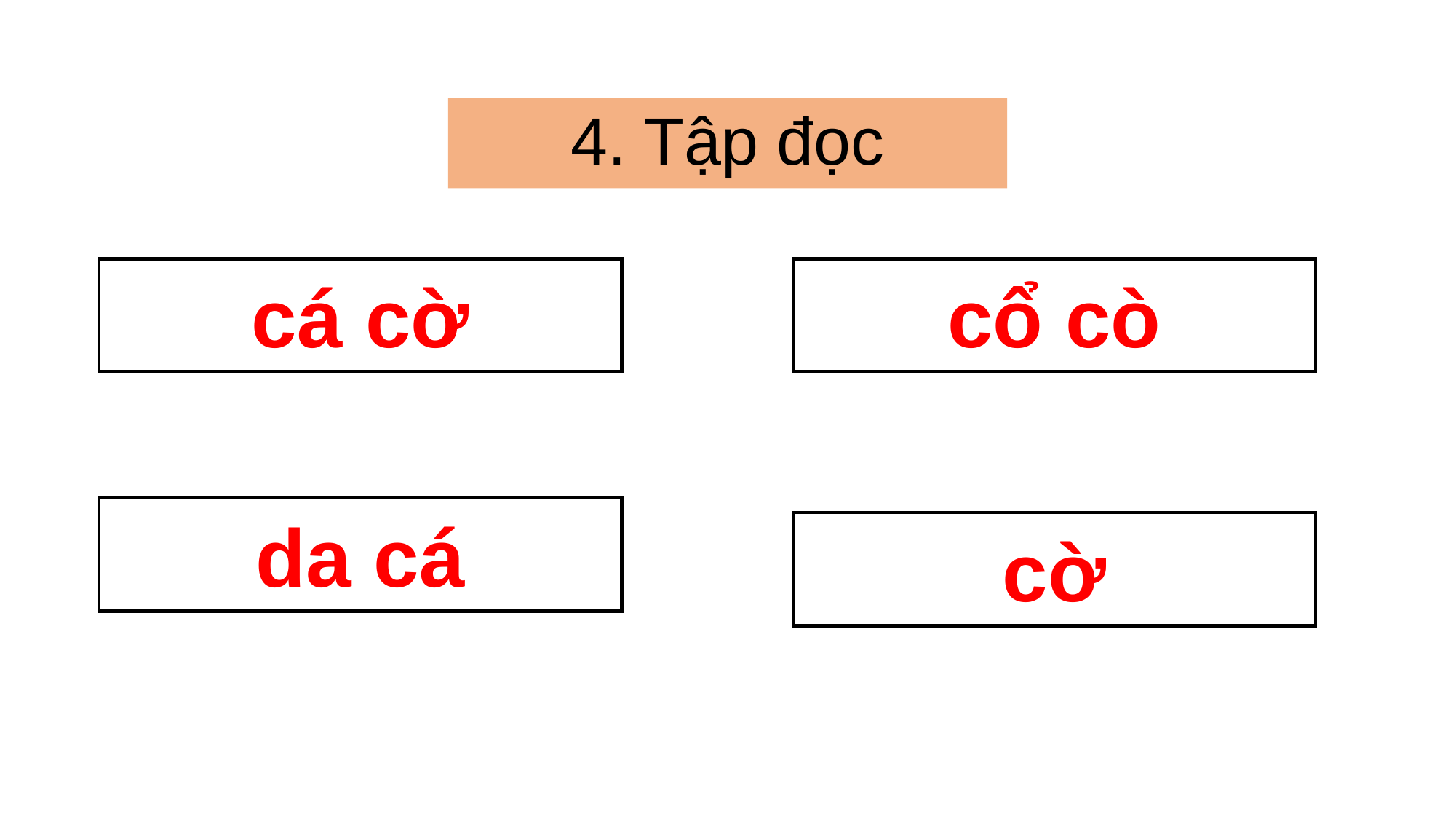

4. Tập đọc
cá cờ
cổ cò
da cá
cờ